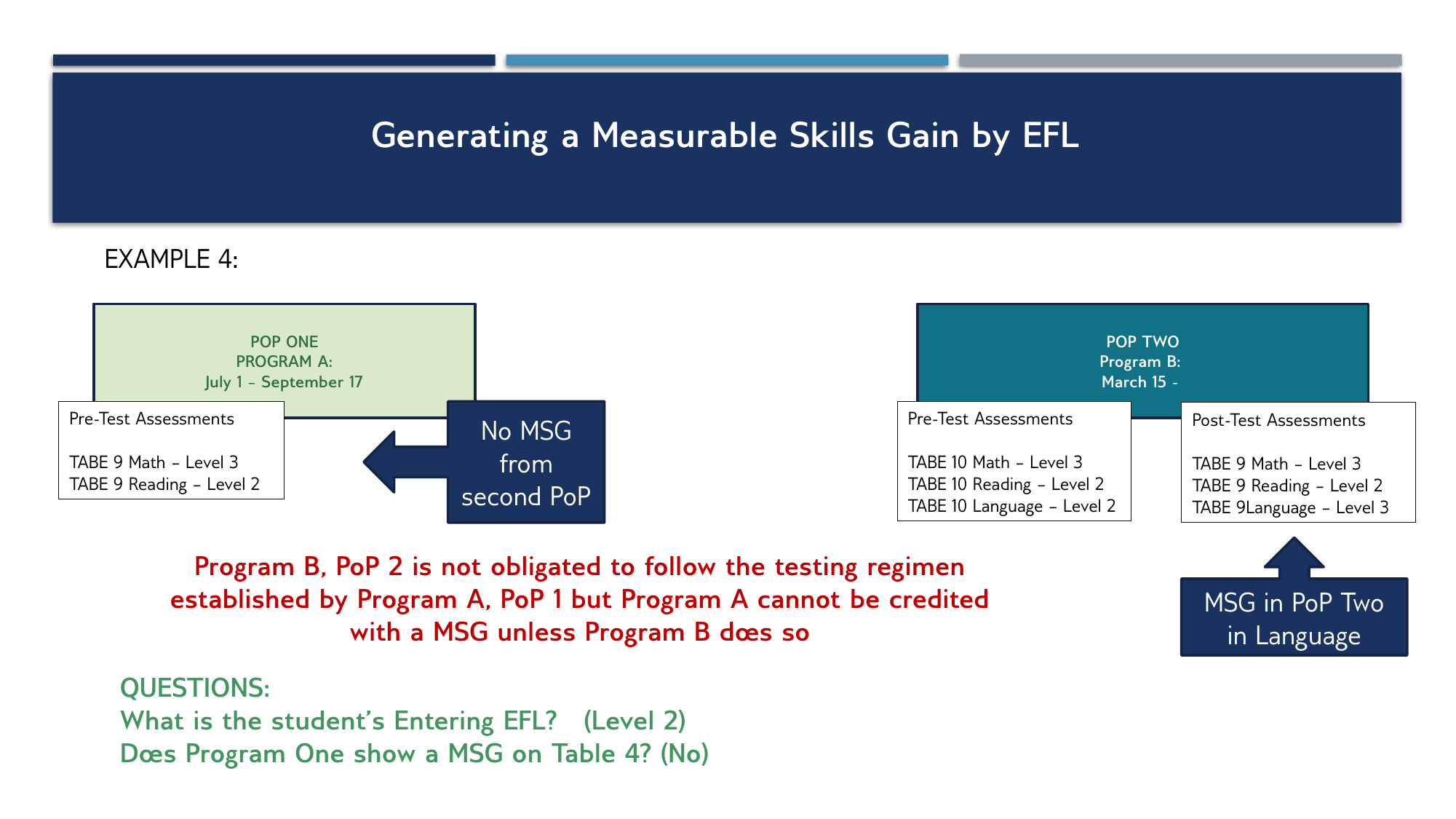

Generating a Measurable Skills Gain by EFL
EXAMPLE 4:
POP ONE
PROGRAM A:
July 1 – September 17
POP TWO
Program B:
March 15 -
No MSG from second PoP
Pre-Test Assessments

TABE 10 Math – Level 3
TABE 10 Reading – Level 2
TABE 10 Language – Level 2
Pre-Test Assessments

TABE 9 Math – Level 3
TABE 9 Reading – Level 2
Post-Test Assessments

TABE 9 Math – Level 3
TABE 9 Reading – Level 2
TABE 9Language – Level 3
MSG in PoP Two in Language
Program B, PoP 2 is not obligated to follow the testing regimen established by Program A, PoP 1 but Program A cannot be credited with a MSG unless Program B does so
QUESTIONS:
What is the student’s Entering EFL?   (Level 2)
Does Program One show a MSG on Table 4? (No)